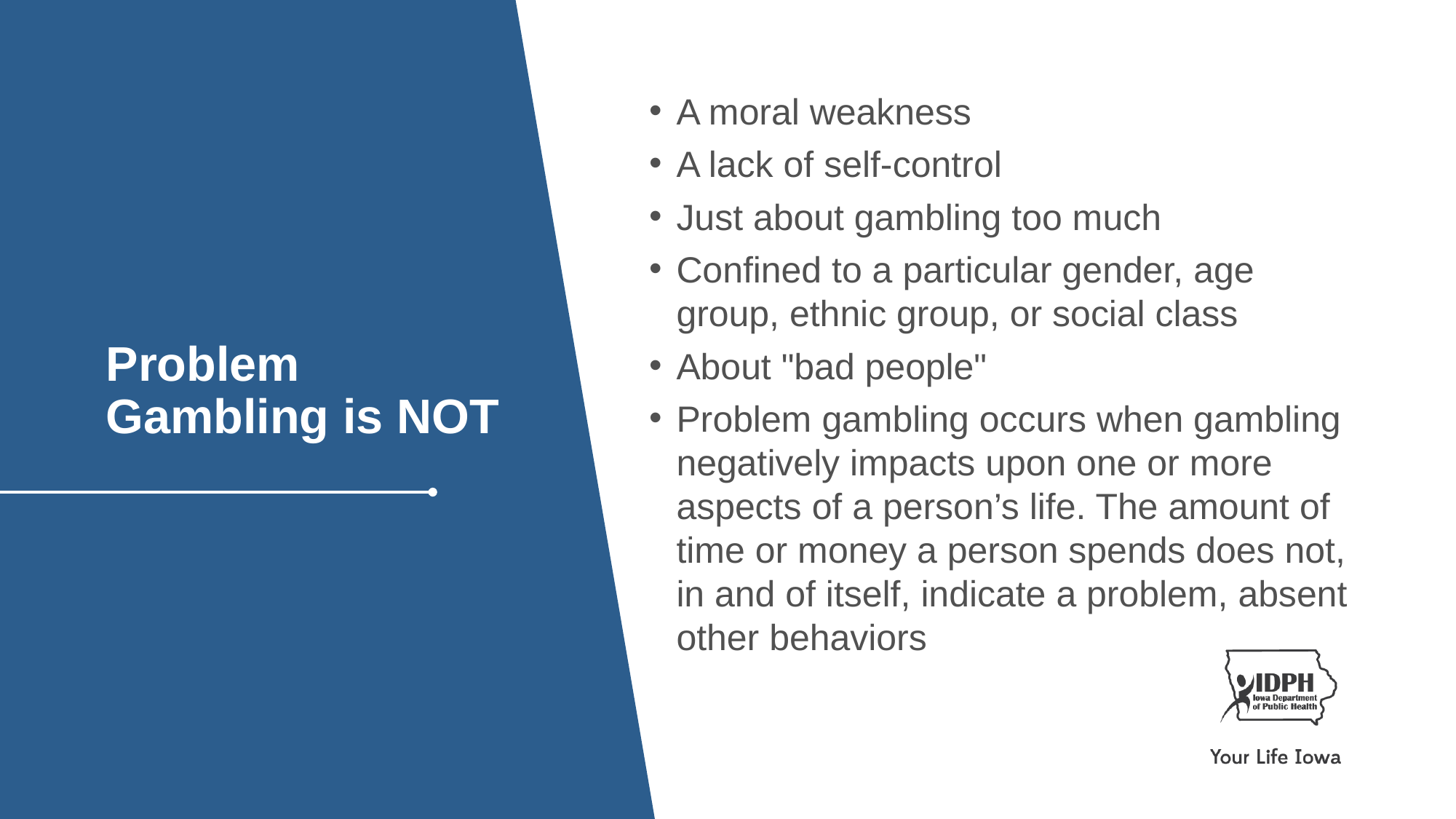

A moral weakness
A lack of self-control
Just about gambling too much
Confined to a particular gender, age group, ethnic group, or social class
About "bad people"
Problem gambling occurs when gambling negatively impacts upon one or more aspects of a person’s life. The amount of time or money a person spends does not, in and of itself, indicate a problem, absent other behaviors

Problem Gambling is NOT